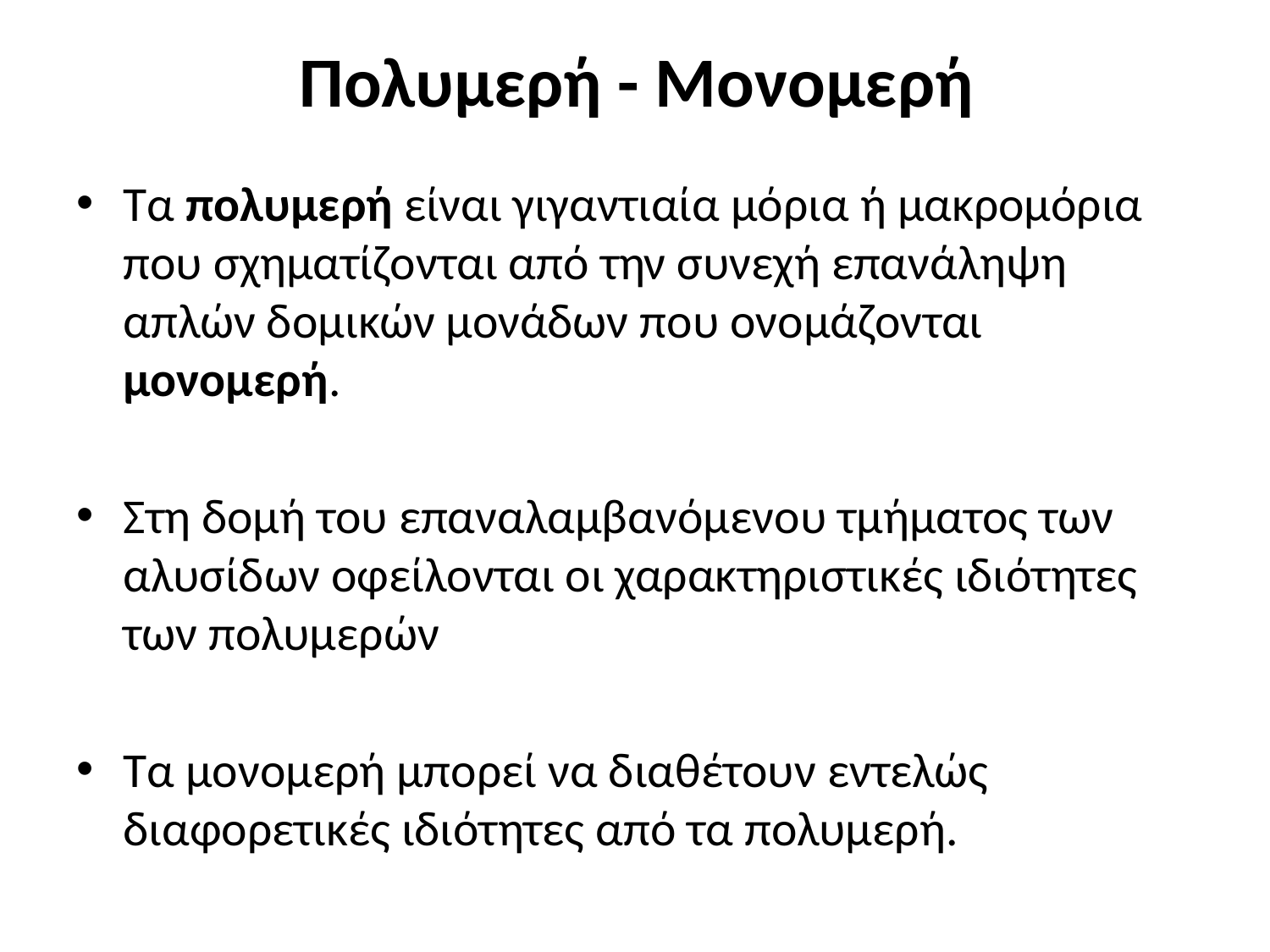

# Πολυμερή - Mονομερή
Τα πολυμερή είναι γιγαντιαία μόρια ή μακρομόρια που σχηματίζονται από την συνεχή επανάληψη απλών δομικών μονάδων που ονομάζονται μονομερή.

Στη δομή του επαναλαμβανόμενου τμήματος των αλυσίδων οφείλονται οι χαρακτηριστικές ιδιότητες των πολυμερών

Τα μονομερή μπορεί να διαθέτουν εντελώς διαφορετικές ιδιότητες από τα πολυμερή.